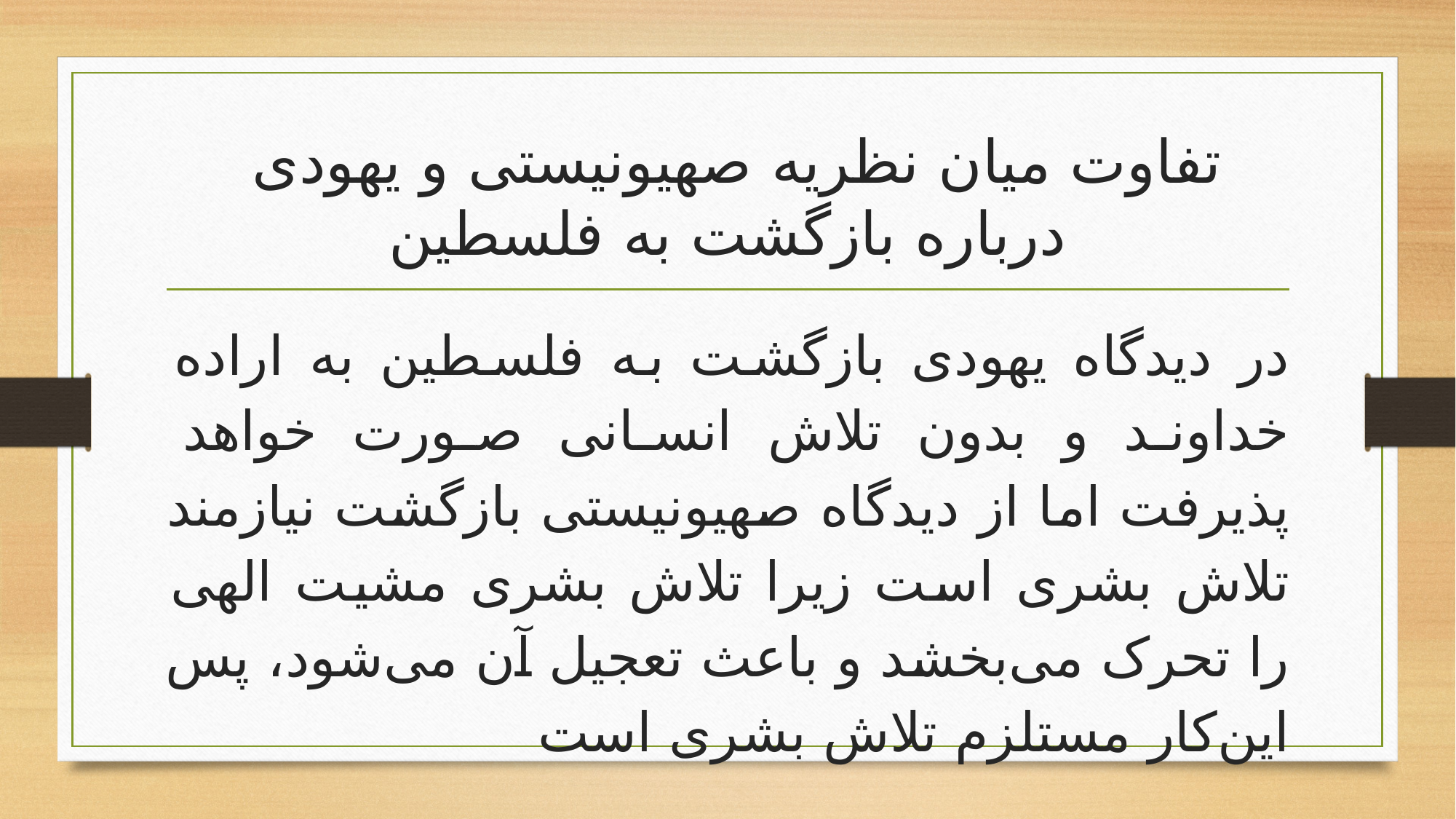

# تفاوت میان نظریه صهیونیستی و یهودی درباره بازگشت به فلسطین
در دیدگاه یهودی بازگشت به فلسطین به اراده خداوند و بدون تلاش انسانی صورت خواهد پذیرفت اما از دیدگاه صهیونیستی بازگشت نیازمند تلاش بشری است زیرا تلاش بشری مشیت الهی را تحرک می‌بخشد و باعث تعجیل آن می‌شود، پس این‌کار مستلزم تلاش بشری است